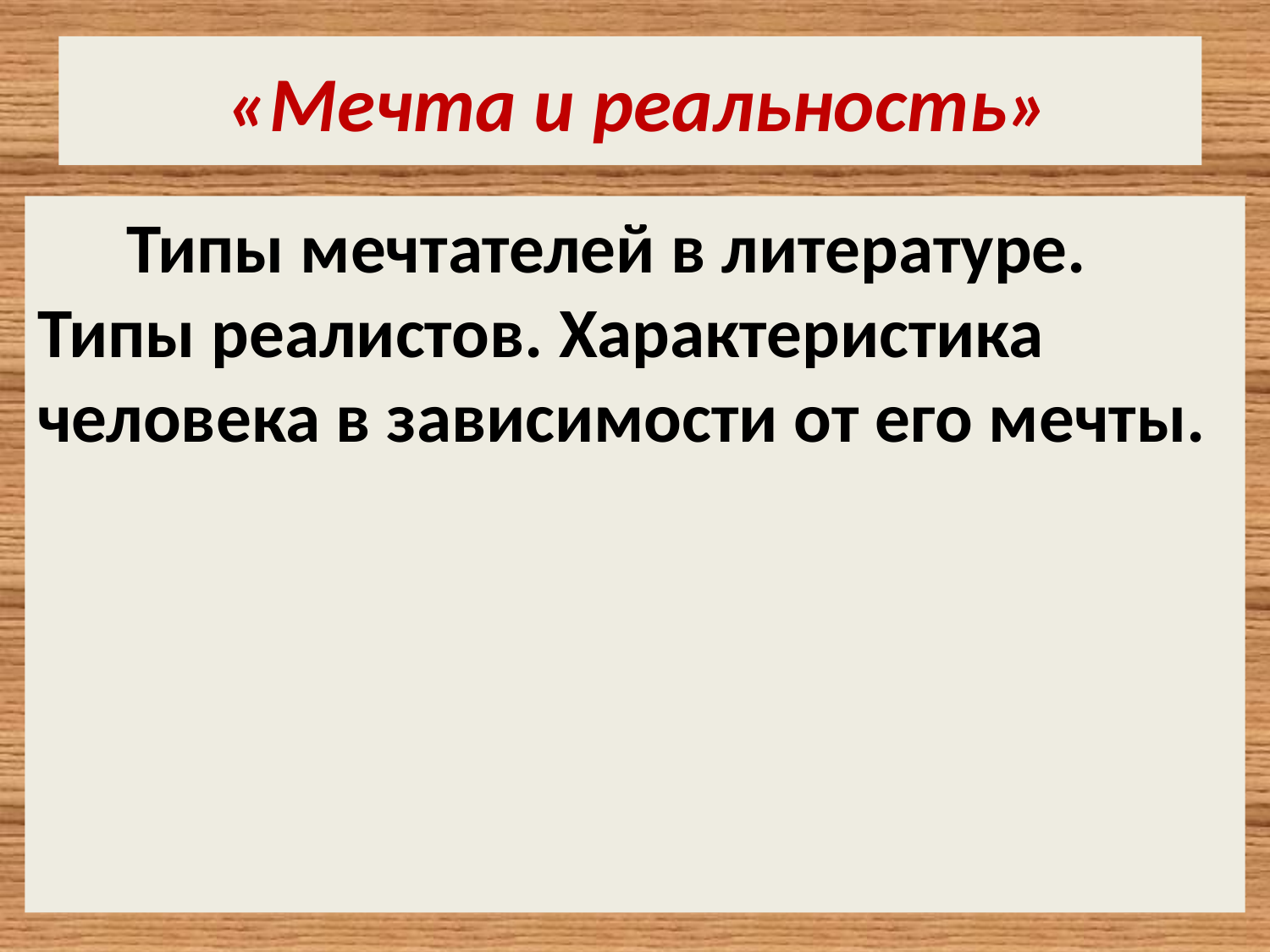

# «Мечта и реальность»
       Типы мечтателей в литературе. Типы реалистов. Характеристика человека в зависимости от его мечты.